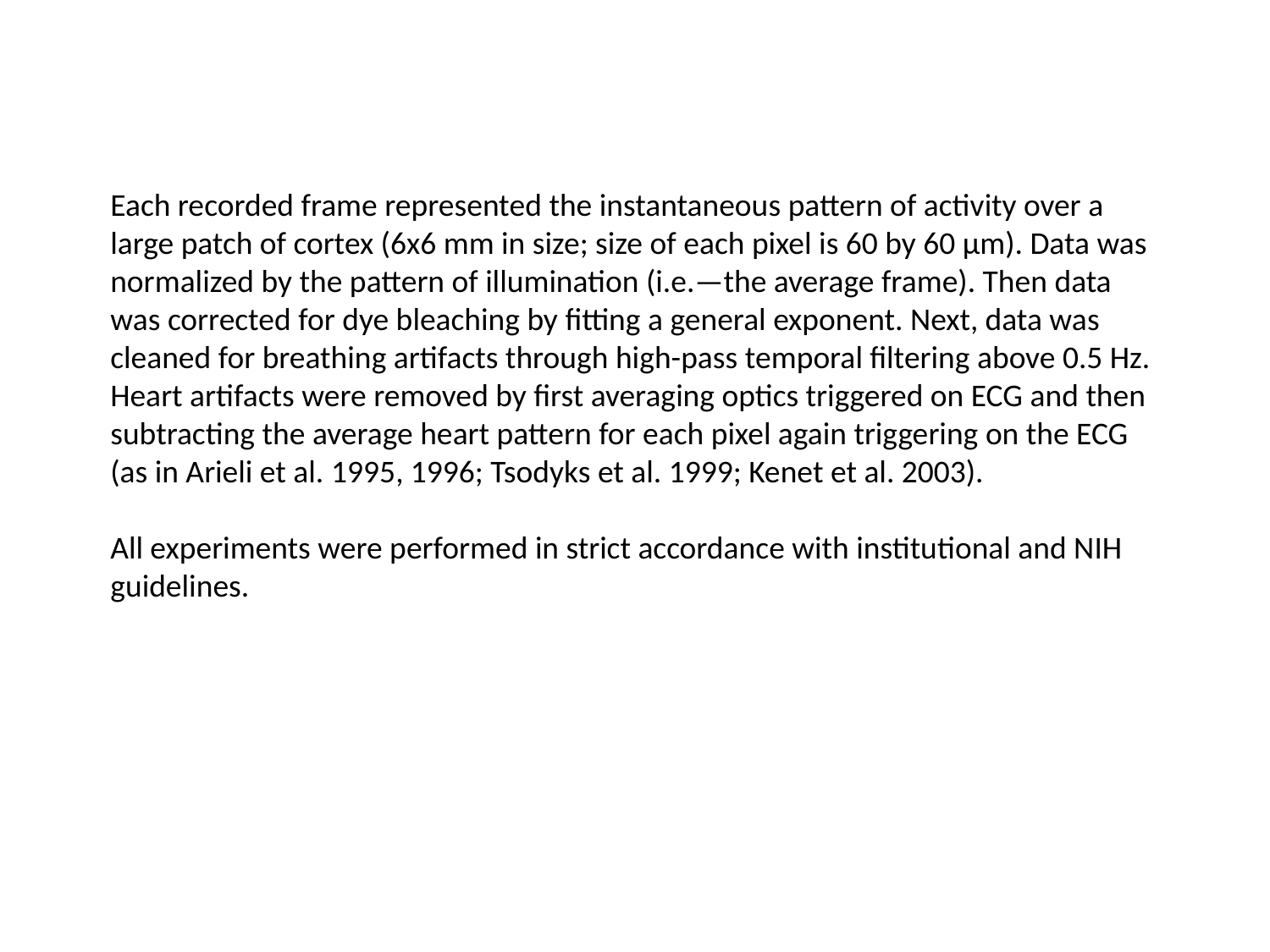

Each recorded frame represented the instantaneous pattern of activity over a large patch of cortex (6x6 mm in size; size of each pixel is 60 by 60 μm). Data was normalized by the pattern of illumination (i.e.—the average frame). Then data was corrected for dye bleaching by fitting a general exponent. Next, data was cleaned for breathing artifacts through high-pass temporal filtering above 0.5 Hz. Heart artifacts were removed by first averaging optics triggered on ECG and then subtracting the average heart pattern for each pixel again triggering on the ECG (as in Arieli et al. 1995, 1996; Tsodyks et al. 1999; Kenet et al. 2003).

All experiments were performed in strict accordance with institutional and NIH guidelines.